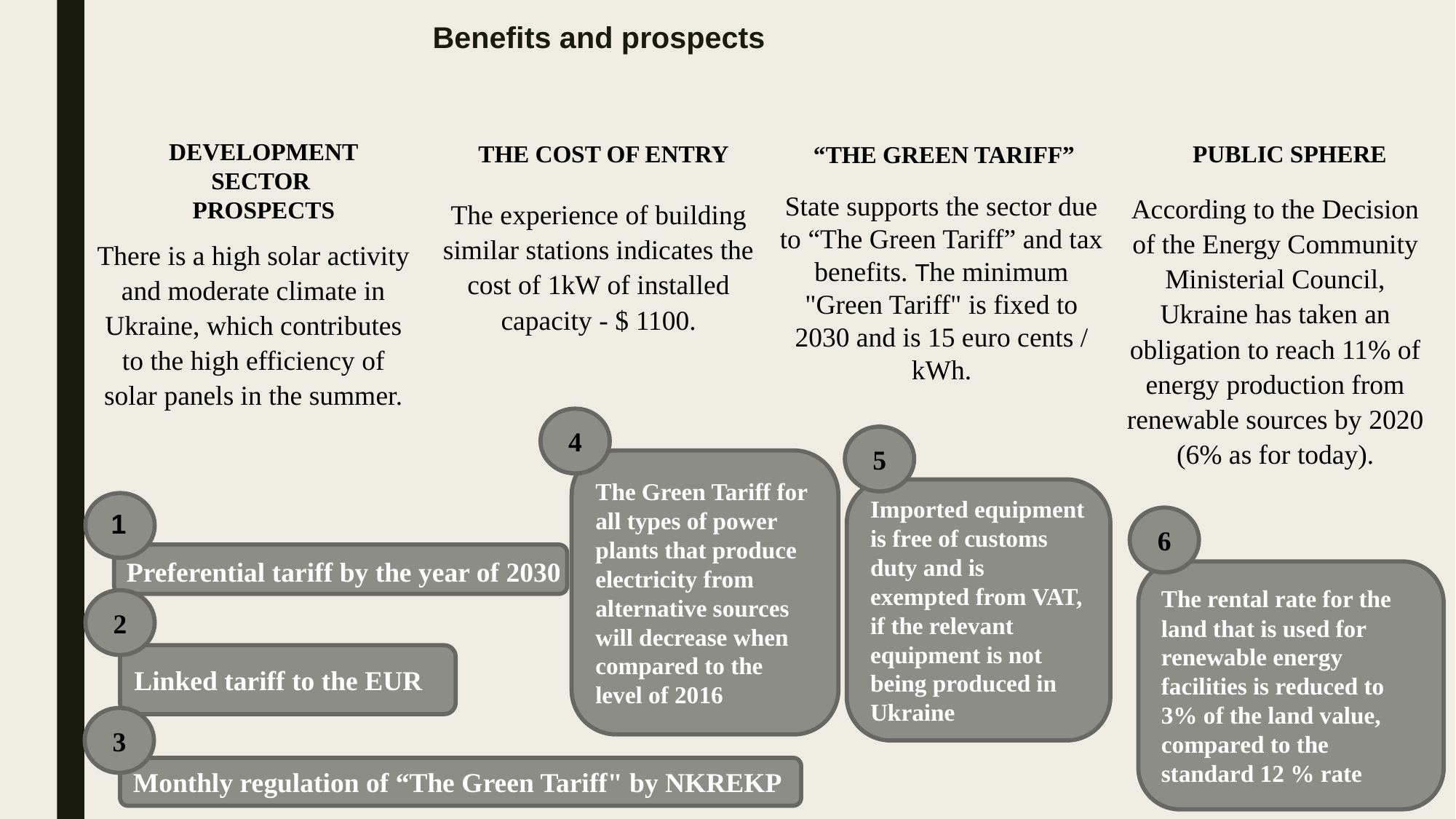

# Benefits and prospects
DEVELOPMENT
SECTOR
PROSPECTS
THE COST OF ENTRY
PUBLIC SPHERE
“THE GREEN TARIFF”
State supports the sector due to “The Green Tariff” and tax benefits. The minimum "Green Tariff" is fixed to 2030 and is 15 euro cents / kWh.

According to the Decision of the Energy Community Ministerial Council, Ukraine has taken an obligation to reach 11% of energy production from renewable sources by 2020 (6% as for today).
The experience of building similar stations indicates the cost of 1kW of installed capacity - $ 1100.
There is a high solar activity and moderate climate in Ukraine, which contributes to the high efficiency of solar panels in the summer.
4
5
The Green Tariff for all types of power plants that produce electricity from alternative sources will decrease when compared to the level of 2016
Imported equipment is free of customs duty and is exempted from VAT, if the relevant equipment is not being produced in Ukraine

1
6

Preferential tariff by the year of 2030
The rental rate for the land that is used for renewable energy facilities is reduced to 3% of the land value, compared to the standard 12 % rate
2
Linked tariff to the EUR
3
Monthly regulation of “The Green Tariff" by NKREKP